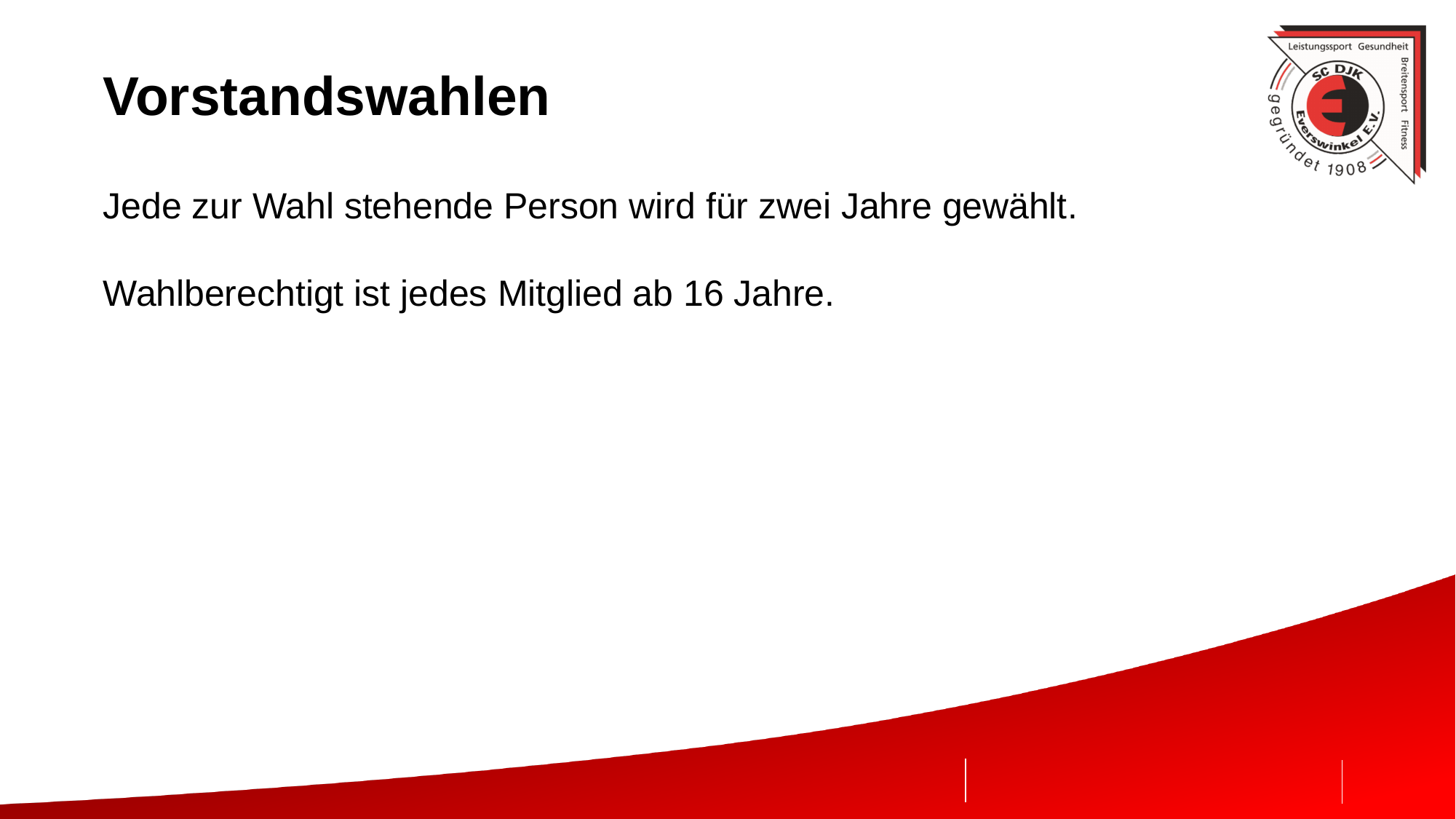

# Vorstandswahlen
Jede zur Wahl stehende Person wird für zwei Jahre gewählt.

Wahlberechtigt ist jedes Mitglied ab 16 Jahre.